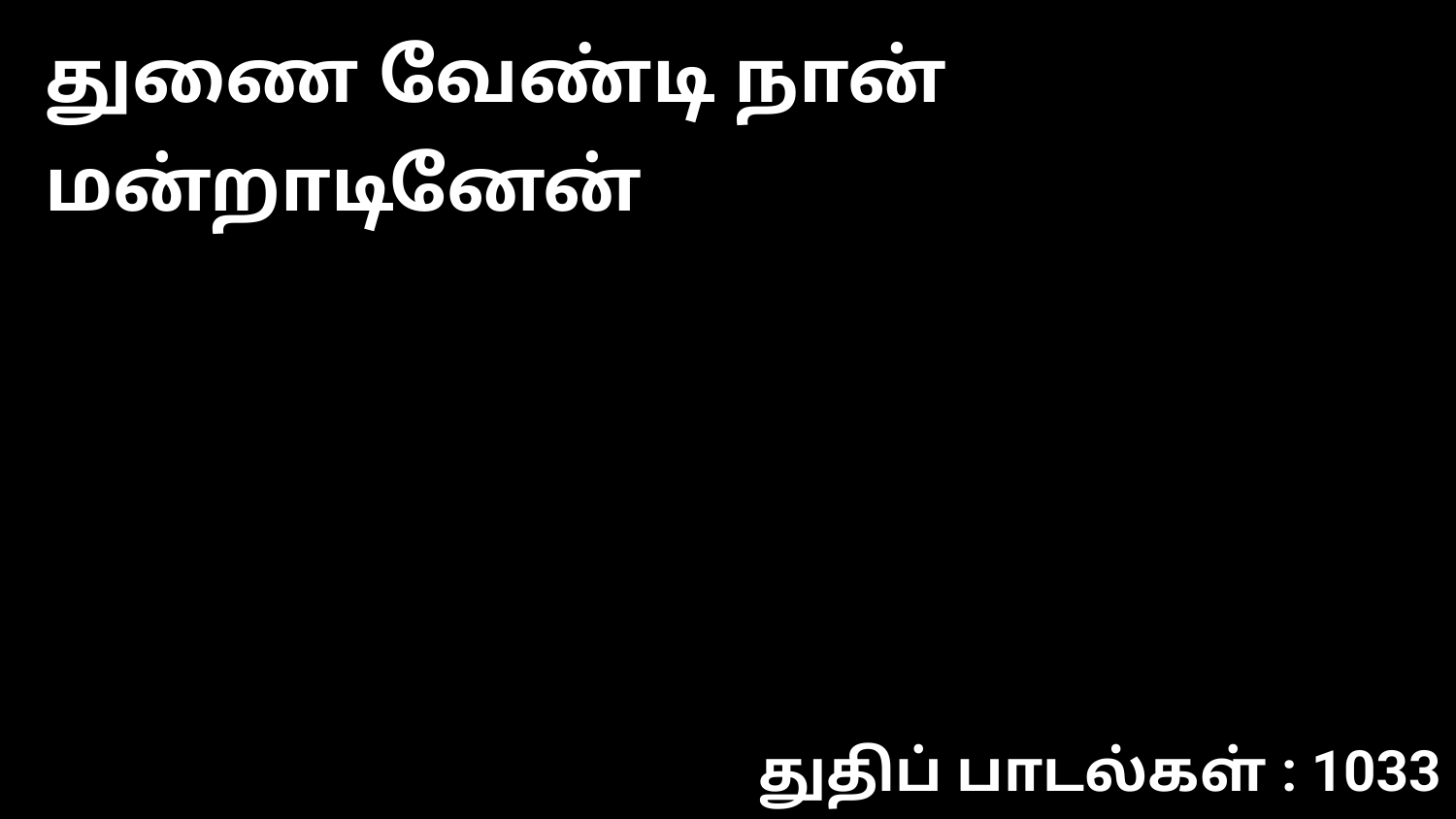

துணை வேண்டி நான் மன்றாடினேன்
துதிப் பாடல்கள் : 1033